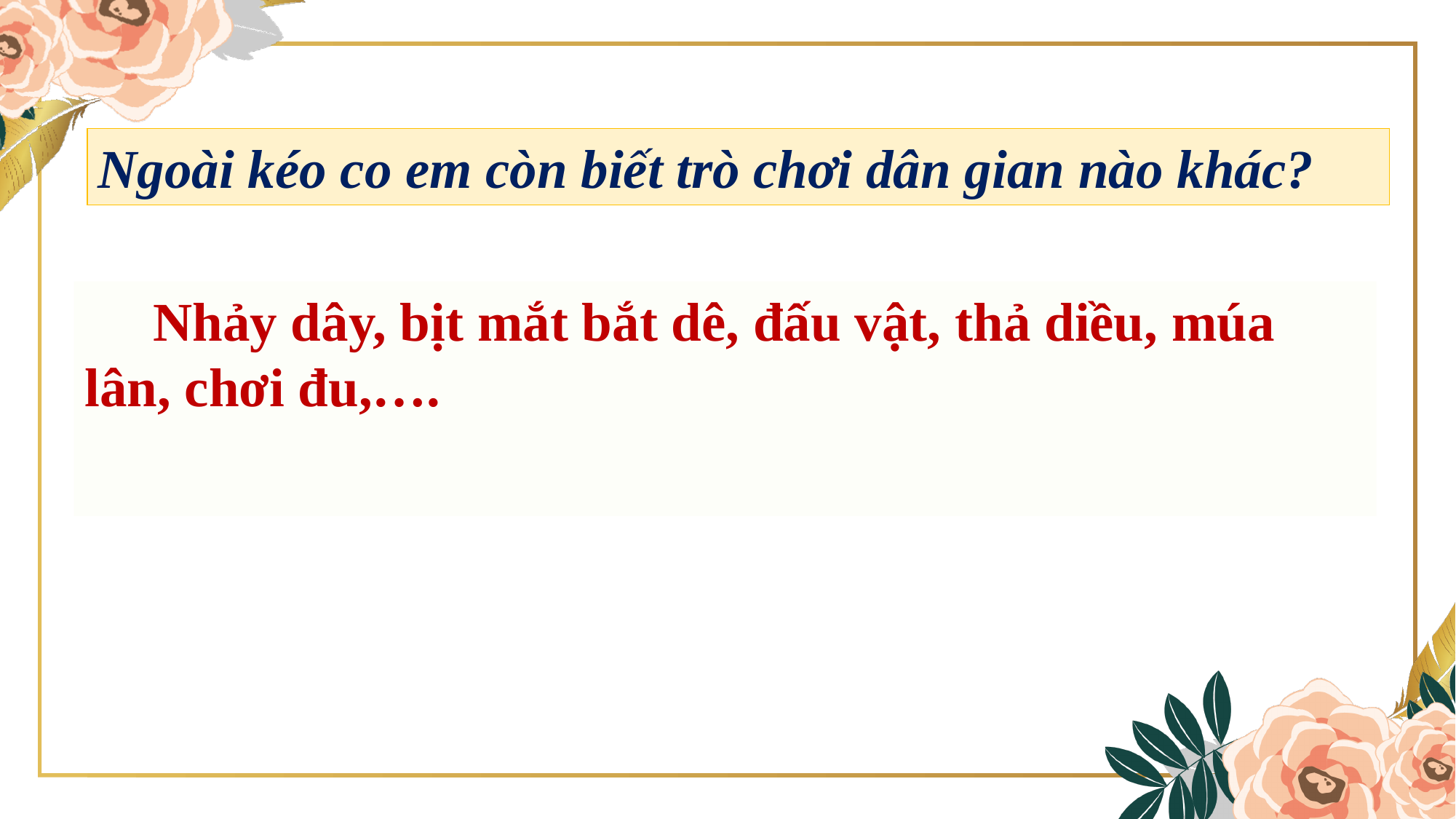

Ngoài kéo co em còn biết trò chơi dân gian nào khác?
     Nhảy dây, bịt mắt bắt dê, đấu vật, thả diều, múa lân, chơi đu,….